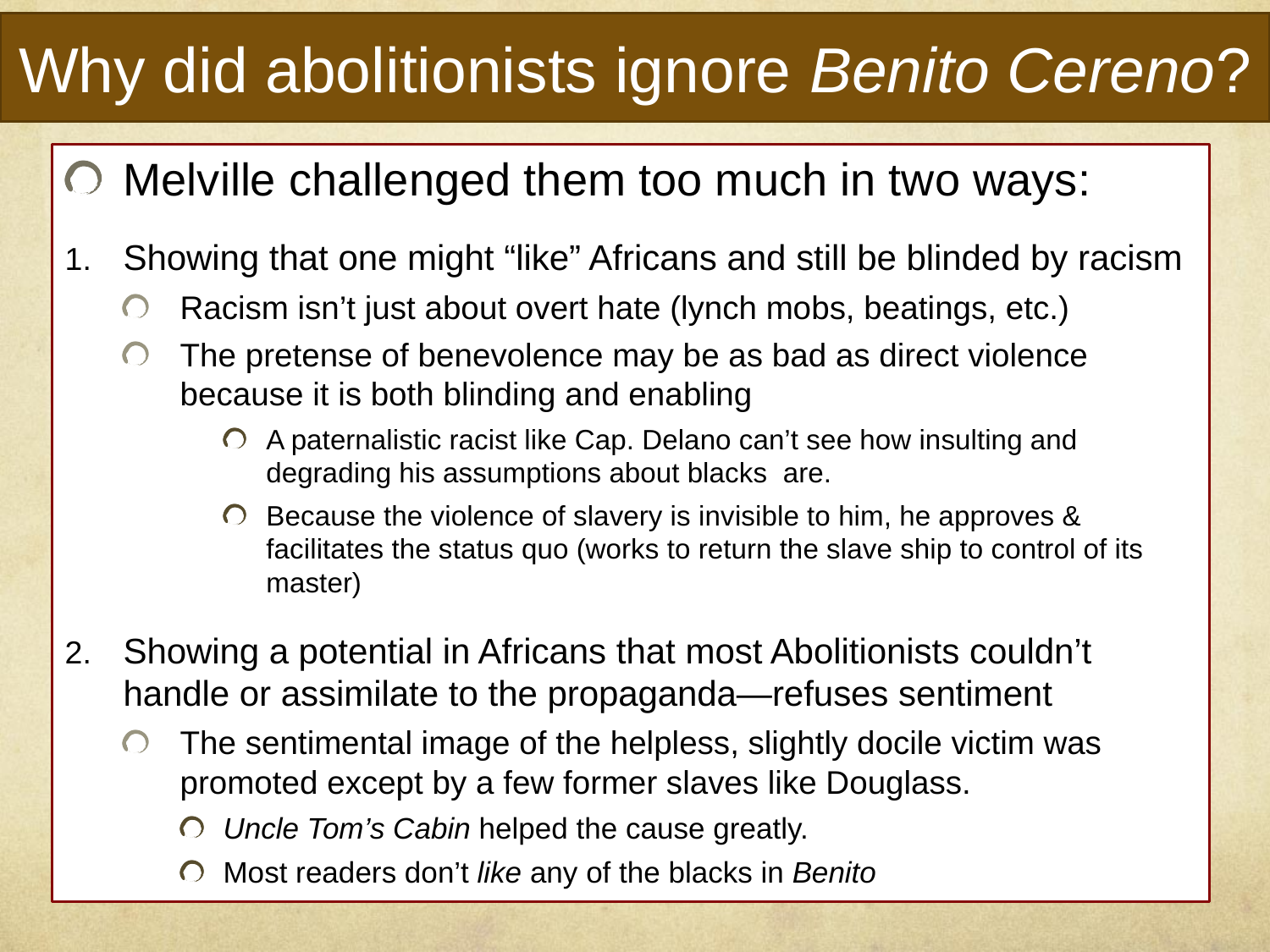

# Why did abolitionists ignore Benito Cereno?
Melville challenged them too much in two ways:
Showing that one might “like” Africans and still be blinded by racism
Racism isn’t just about overt hate (lynch mobs, beatings, etc.)
The pretense of benevolence may be as bad as direct violence because it is both blinding and enabling
A paternalistic racist like Cap. Delano can’t see how insulting and degrading his assumptions about blacks  are.
Because the violence of slavery is invisible to him, he approves & facilitates the status quo (works to return the slave ship to control of its master)
Showing a potential in Africans that most Abolitionists couldn’t handle or assimilate to the propaganda—refuses sentiment
The sentimental image of the helpless, slightly docile victim was promoted except by a few former slaves like Douglass.
Uncle Tom’s Cabin helped the cause greatly.
Most readers don’t like any of the blacks in Benito